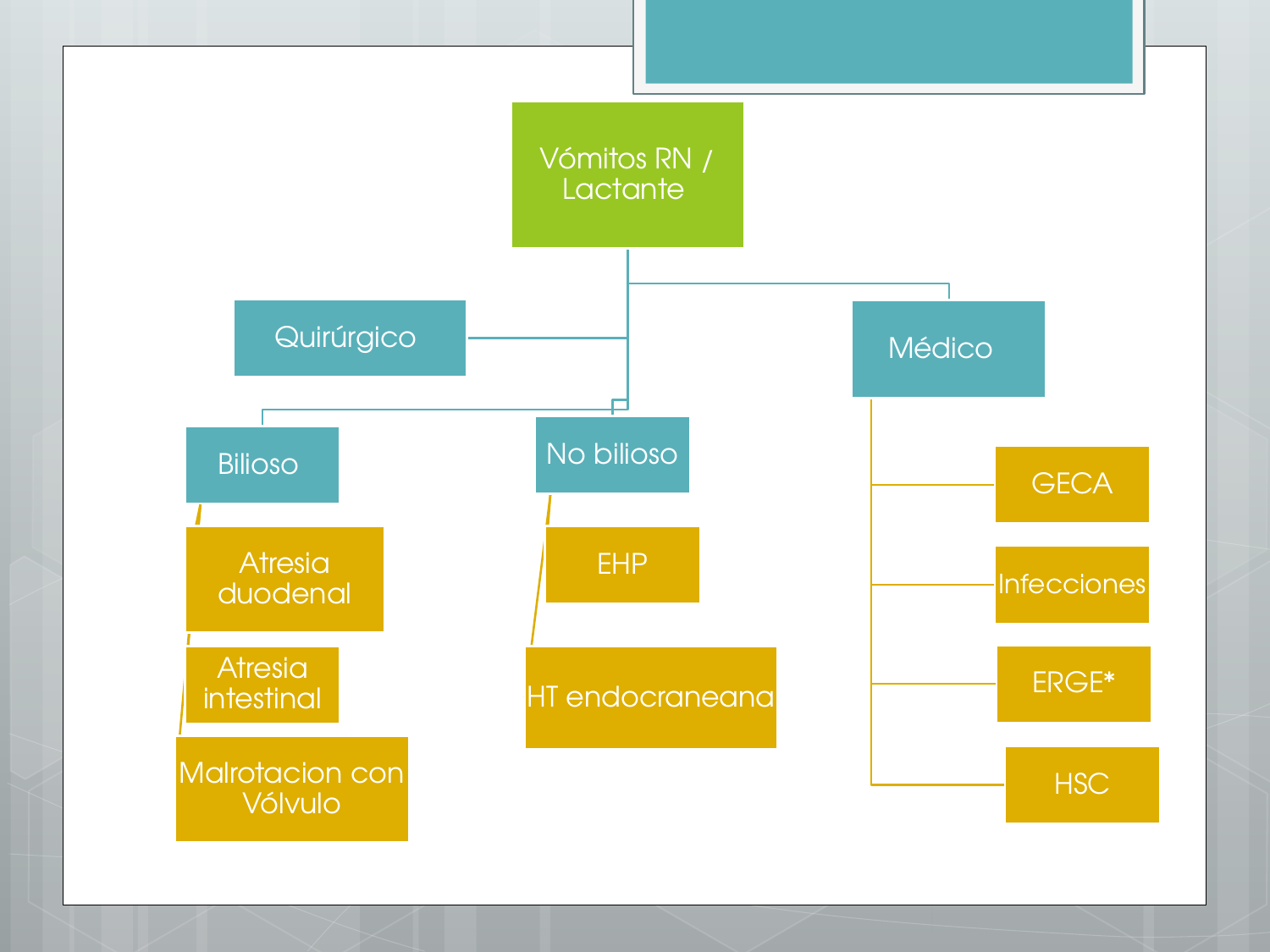

Vómitos RN / Lactante
Bilioso
Atresia duodenal
Atresia intestinal
Malrotacion con Vólvulo
No bilioso
EHP
HT endocraneana
Médico
GECA
ERGE*
HSC
Infecciones
Quirúrgico